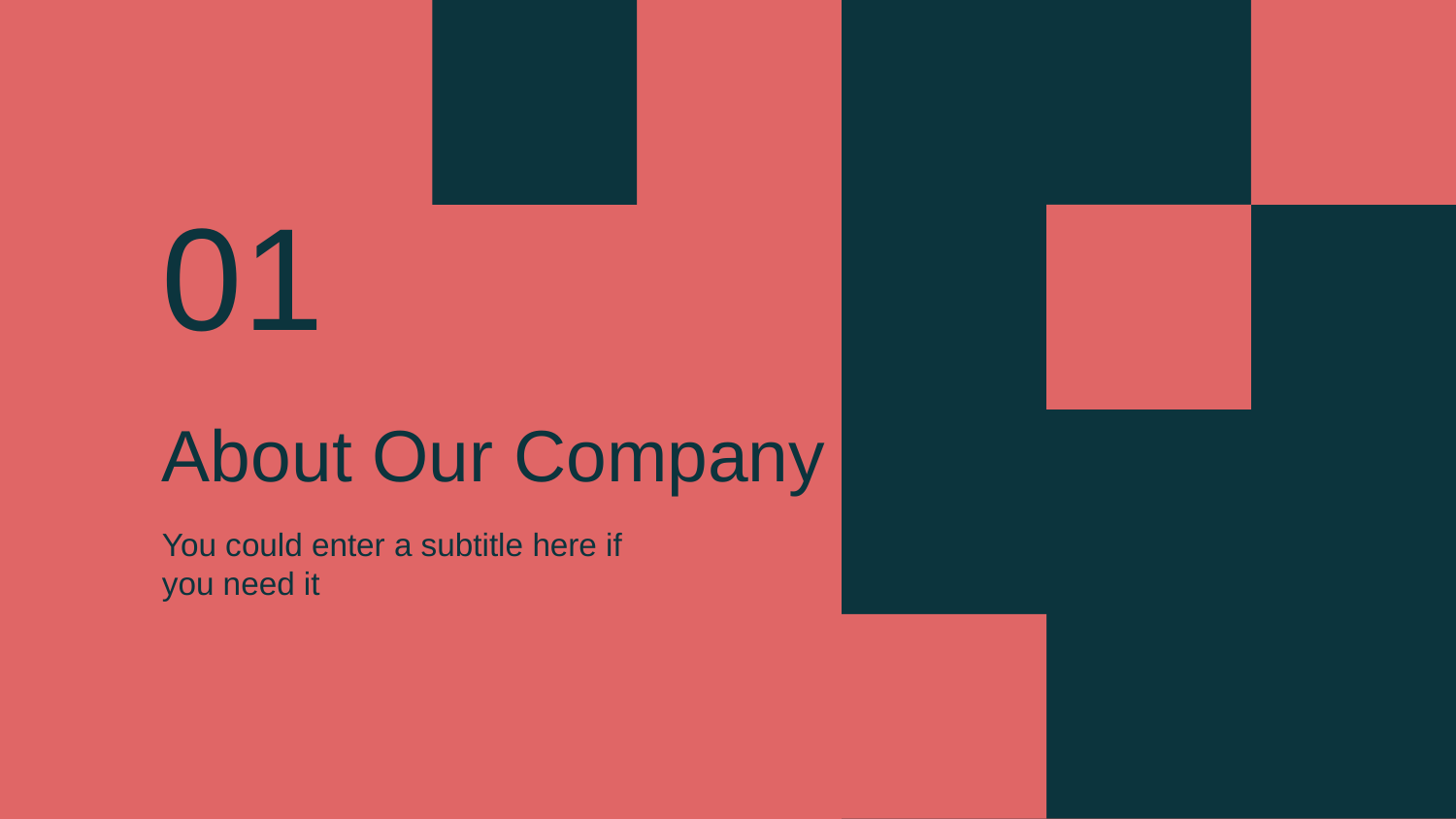

01
# About Our Company
You could enter a subtitle here if you need it